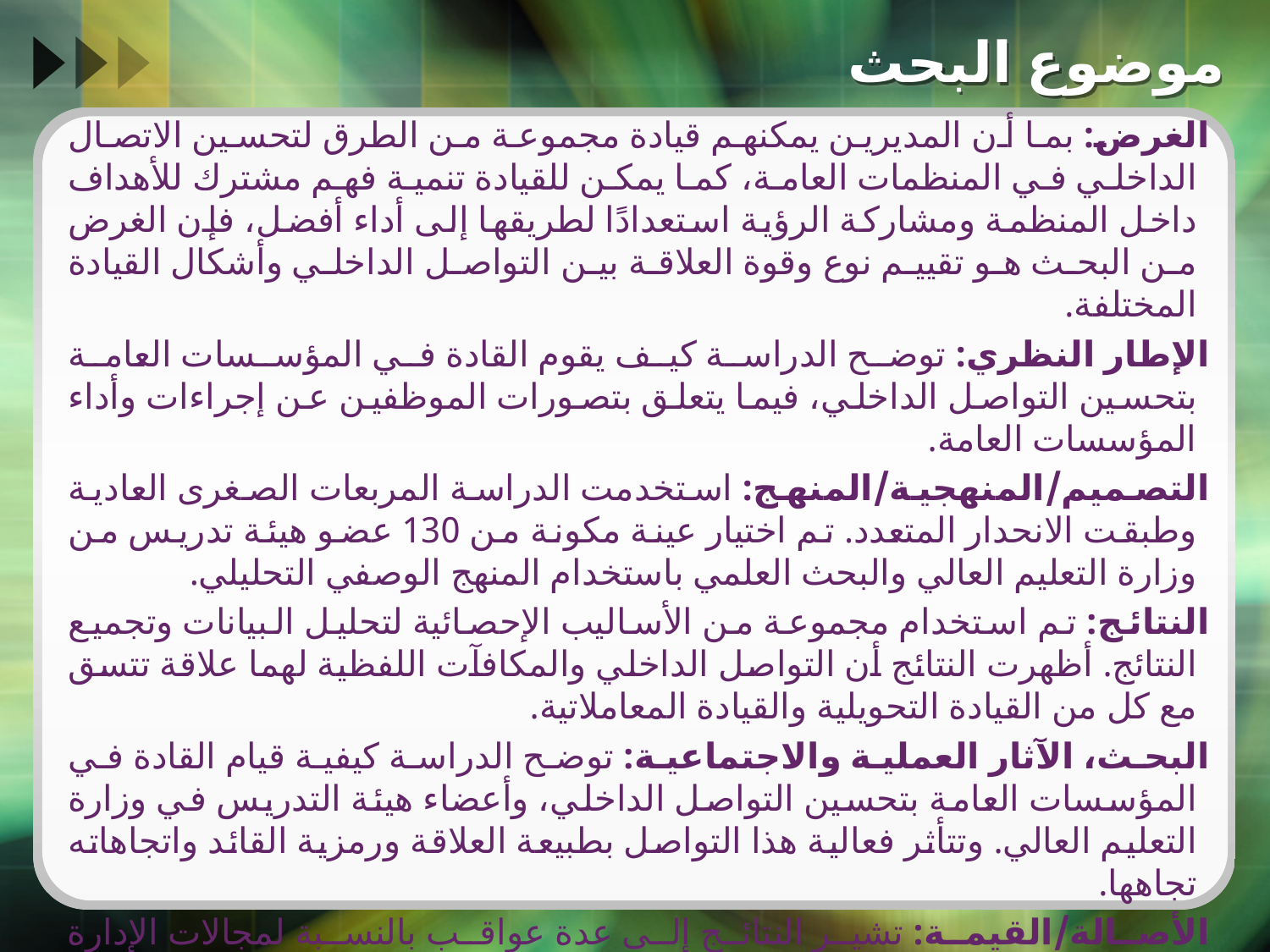

# موضوع البحث
الغرض: بما أن المديرين يمكنهم قيادة مجموعة من الطرق لتحسين الاتصال الداخلي في المنظمات العامة، كما يمكن للقيادة تنمية فهم مشترك للأهداف داخل المنظمة ومشاركة الرؤية استعدادًا لطريقها إلى أداء أفضل، فإن الغرض من البحث هو تقييم نوع وقوة العلاقة بين التواصل الداخلي وأشكال القيادة المختلفة.
الإطار النظري: توضح الدراسة كيف يقوم القادة في المؤسسات العامة بتحسين التواصل الداخلي، فيما يتعلق بتصورات الموظفين عن إجراءات وأداء المؤسسات العامة.
التصميم/المنهجية/المنهج: استخدمت الدراسة المربعات الصغرى العادية وطبقت الانحدار المتعدد. تم اختيار عينة مكونة من 130 عضو هيئة تدريس من وزارة التعليم العالي والبحث العلمي باستخدام المنهج الوصفي التحليلي.
النتائج: تم استخدام مجموعة من الأساليب الإحصائية لتحليل البيانات وتجميع النتائج. أظهرت النتائج أن التواصل الداخلي والمكافآت اللفظية لهما علاقة تتسق مع كل من القيادة التحويلية والقيادة المعاملاتية.
البحث، الآثار العملية والاجتماعية: توضح الدراسة كيفية قيام القادة في المؤسسات العامة بتحسين التواصل الداخلي، وأعضاء هيئة التدريس في وزارة التعليم العالي. وتتأثر فعالية هذا التواصل بطبيعة العلاقة ورمزية القائد واتجاهاته تجاهها.
الأصالة/القيمة: تشير النتائج إلى عدة عواقب بالنسبة لمجالات الإدارة والاستراتيجية. بما في ذلك المؤسسات العامة، العديد من الصعوبات التي تساعد هذه الدراسة في حلها. هناك مزايا وعيوب لكل نمط من أنماط القيادة، وعادة ما يستخدم القادة وسائل الاتصال المباشرة وغير المباشرة مع مرؤوسيهم.